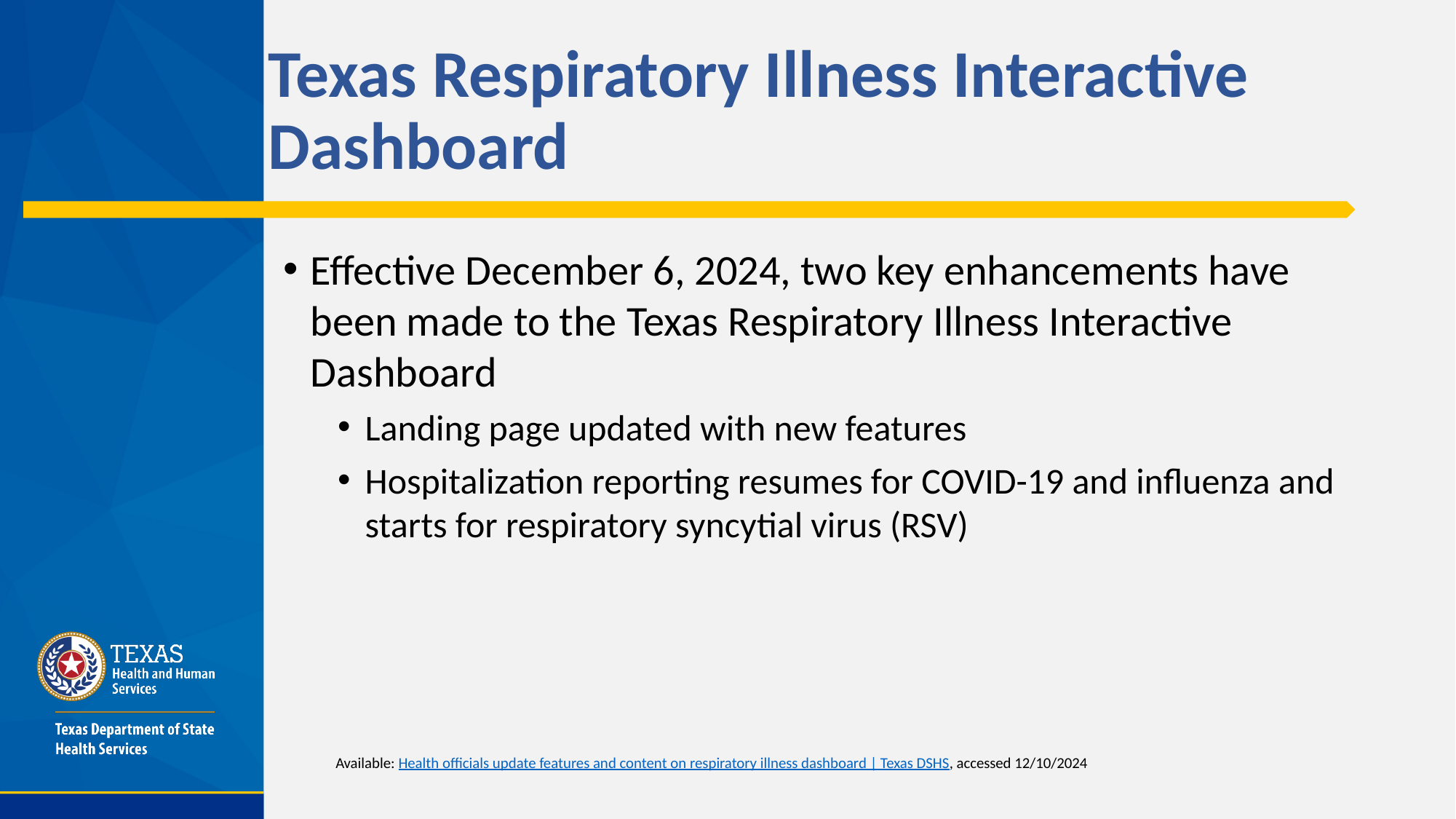

# Texas Respiratory Illness Interactive Dashboard
Effective December 6, 2024, two key enhancements have been made to the Texas Respiratory Illness Interactive Dashboard
Landing page updated with new features
Hospitalization reporting resumes for COVID-19 and influenza and starts for respiratory syncytial virus (RSV)
Available: Health officials update features and content on respiratory illness dashboard | Texas DSHS, accessed 12/10/2024